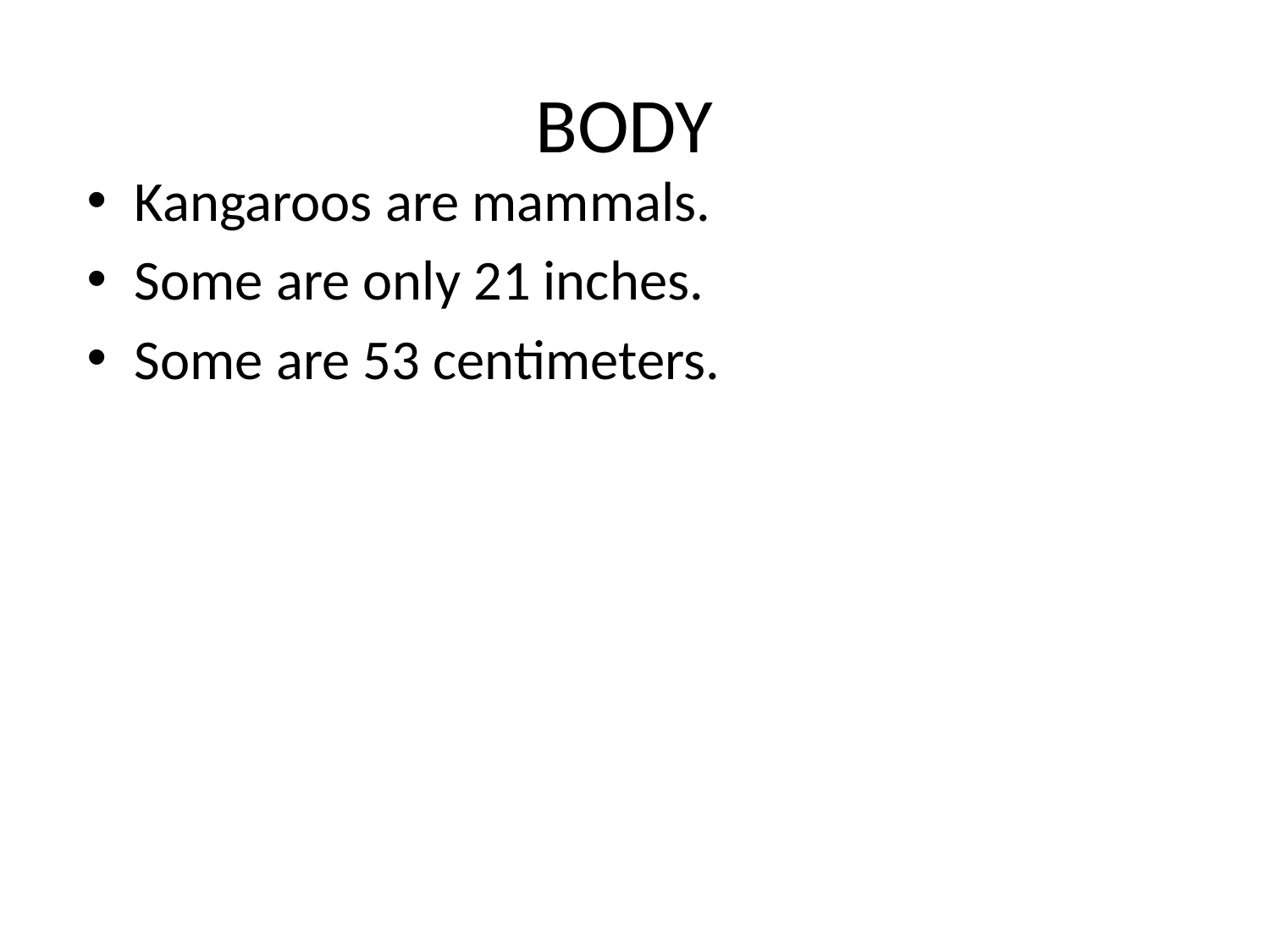

# BODY
Kangaroos are mammals.
Some are only 21 inches.
Some are 53 centimeters.